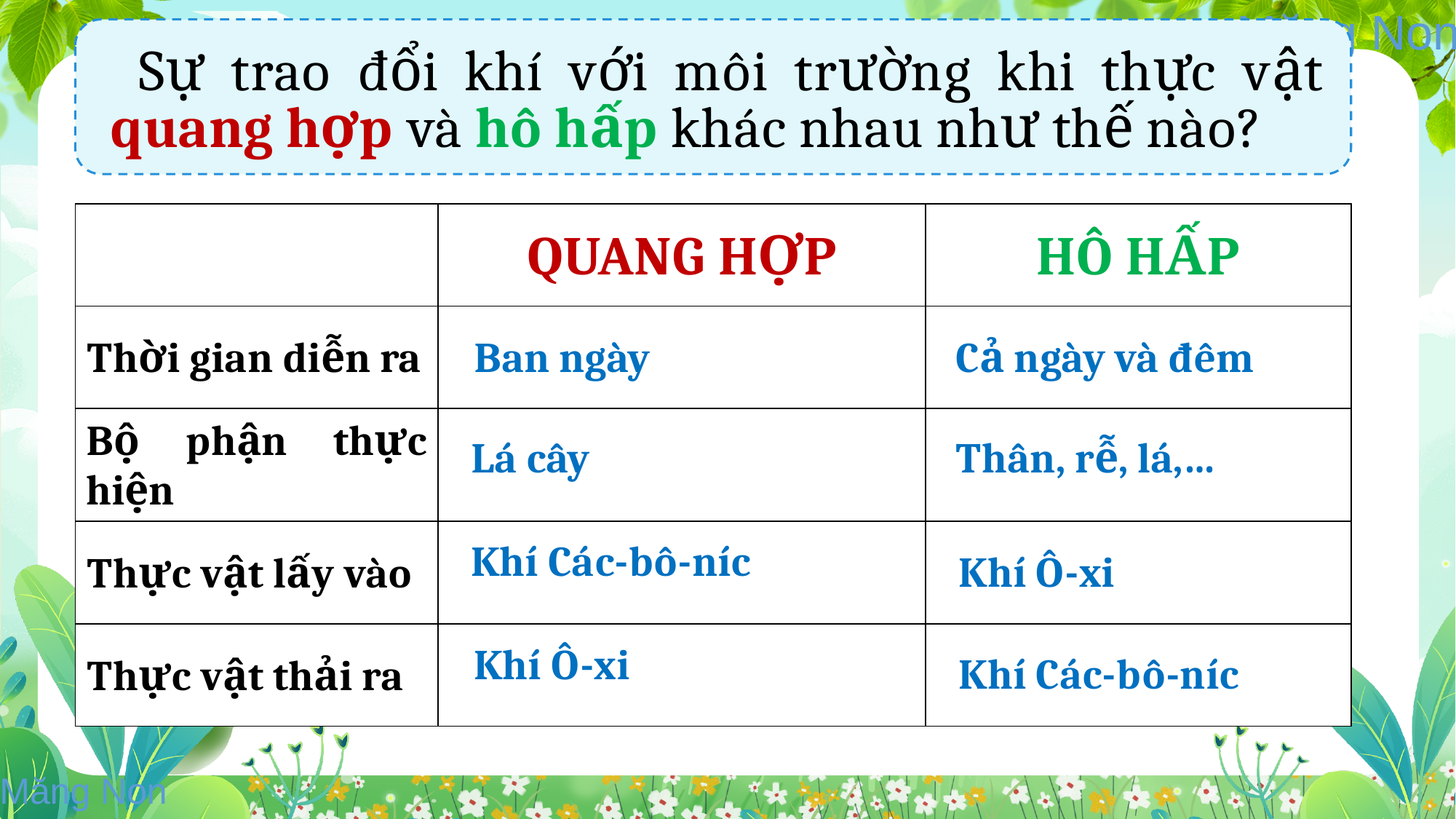

Sự trao đổi khí với môi trường khi thực vật quang hợp và hô hấp khác nhau như thế nào?
|  | QUANG HỢP | HÔ HẤP |
| --- | --- | --- |
| Thời gian diễn ra |  |  |
| Bộ phận thực hiện |  |  |
| Thực vật lấy vào |  |  |
| Thực vật thải ra |  |  |
Ban ngày
Cả ngày và đêm
Lá cây
Thân, rễ, lá,…
Khí Các-bô-níc
Khí Ô-xi
Khí Ô-xi
Khí Các-bô-níc